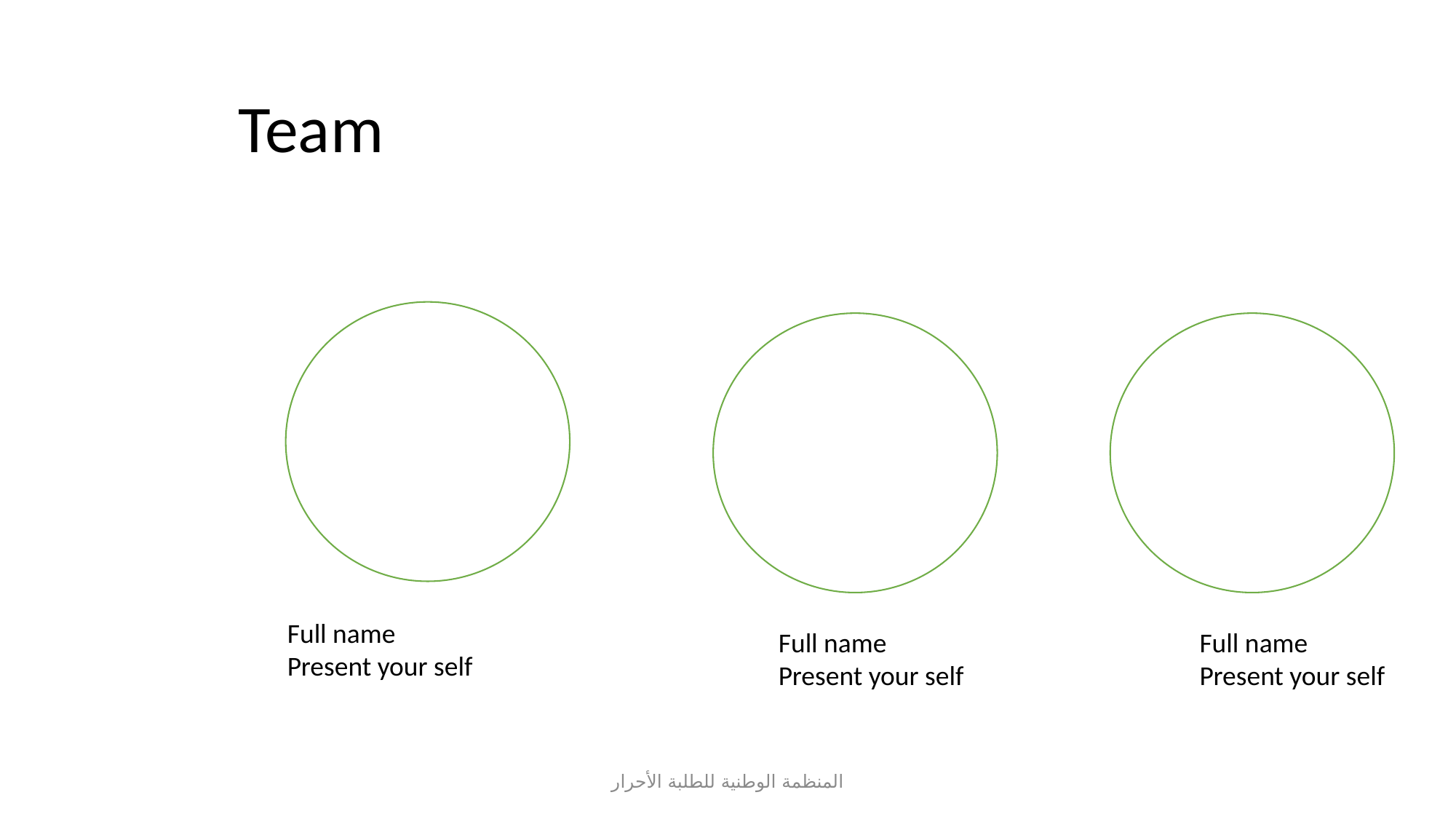

# Team

Full name
Present your self
Full name
Present your self
Full name
Present your self
المنظمة الوطنية للطلبة الأحرار